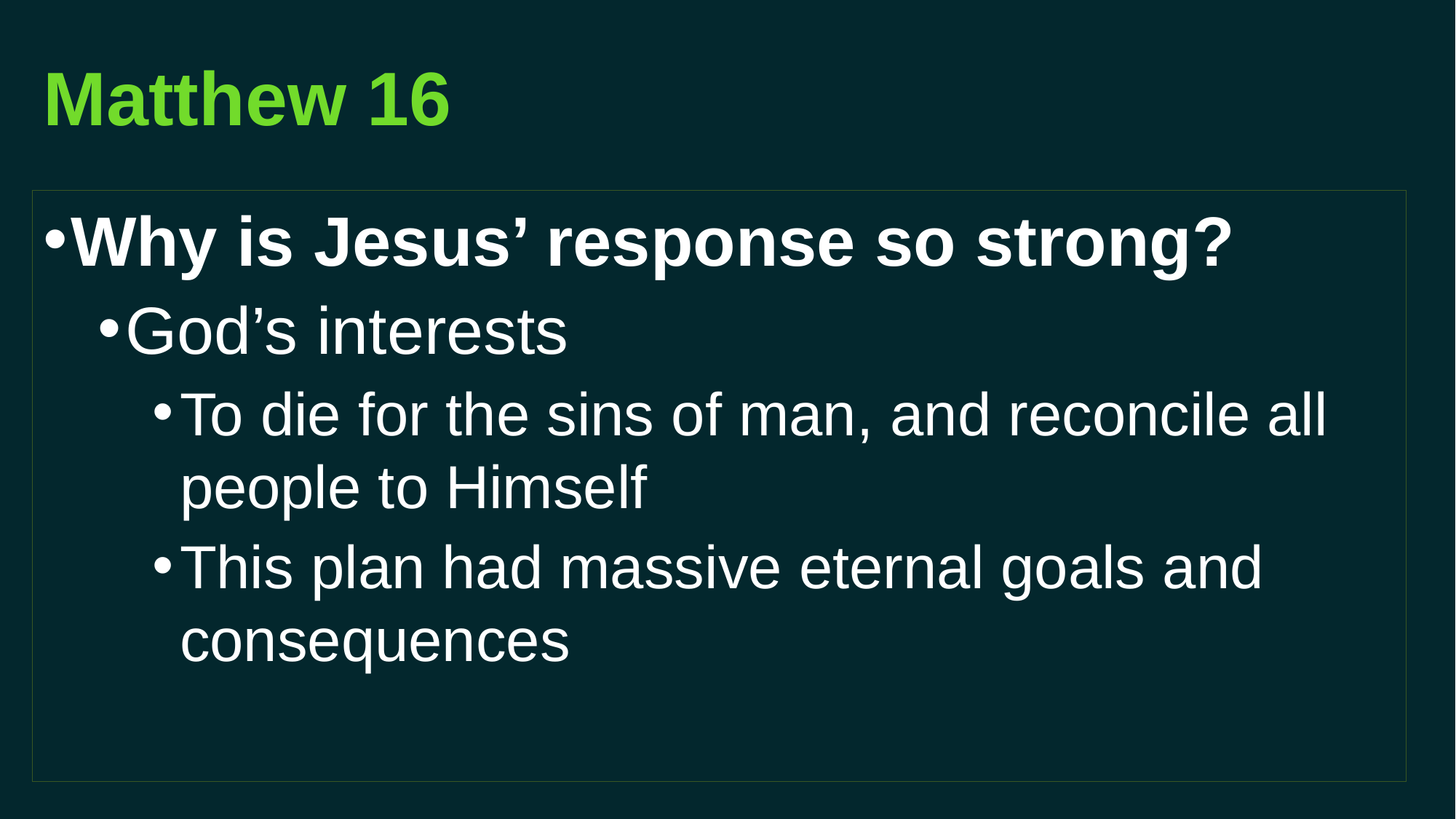

# Matthew 16
Why is Jesus’ response so strong?
God’s interests
To die for the sins of man, and reconcile all people to Himself
This plan had massive eternal goals and consequences